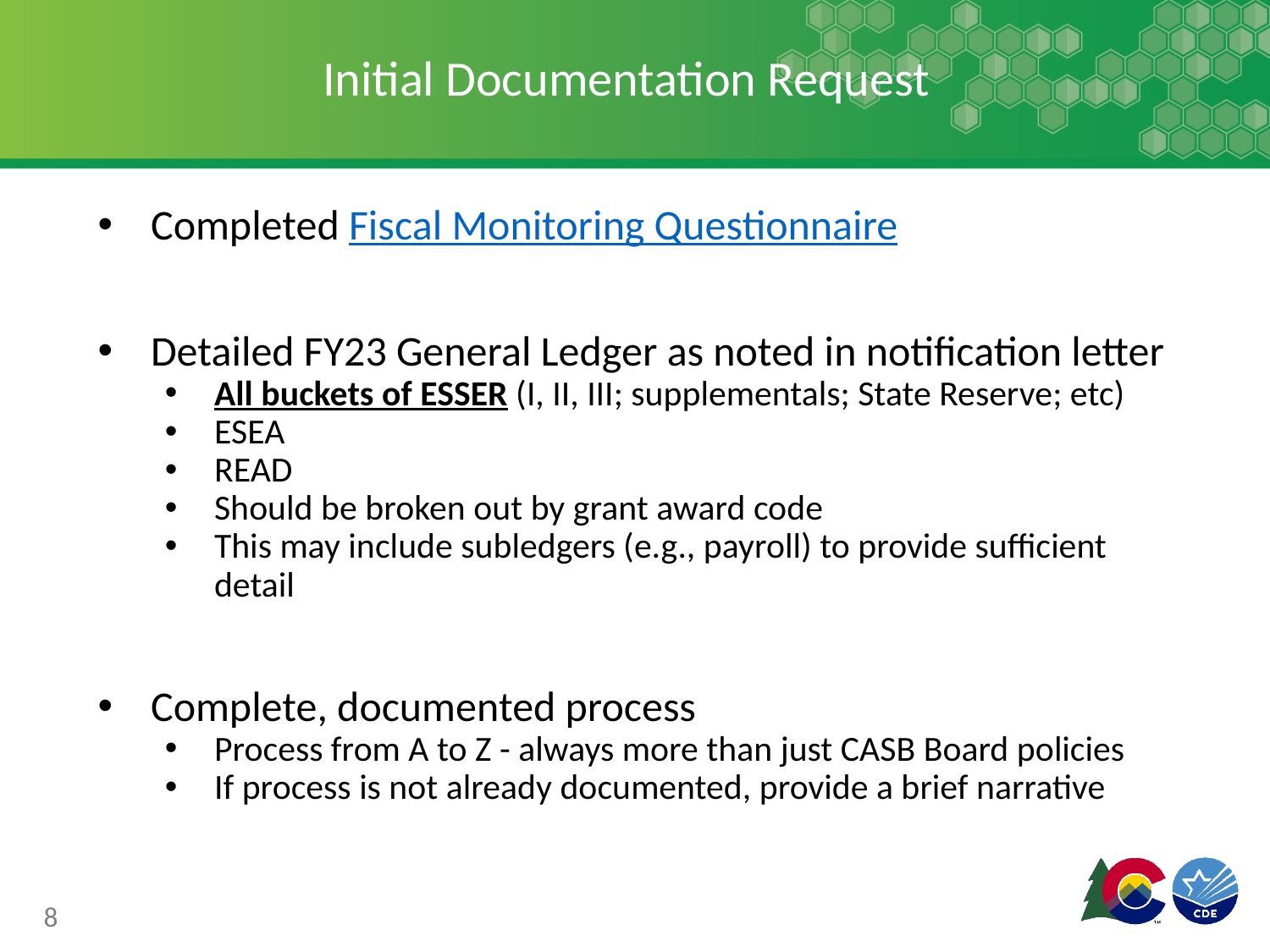

# Initial Documentation Request
Completed Fiscal Monitoring Questionnaire

Detailed FY23 General Ledger as noted in notification letter
All buckets of ESSER (I, II, III; supplementals; State Reserve; etc)
ESEA
READ
Should be broken out by grant award code
This may include subledgers (e.g., payroll) to provide sufficient detail

Complete, documented process
Process from A to Z - always more than just CASB Board policies
If process is not already documented, provide a brief narrative

8